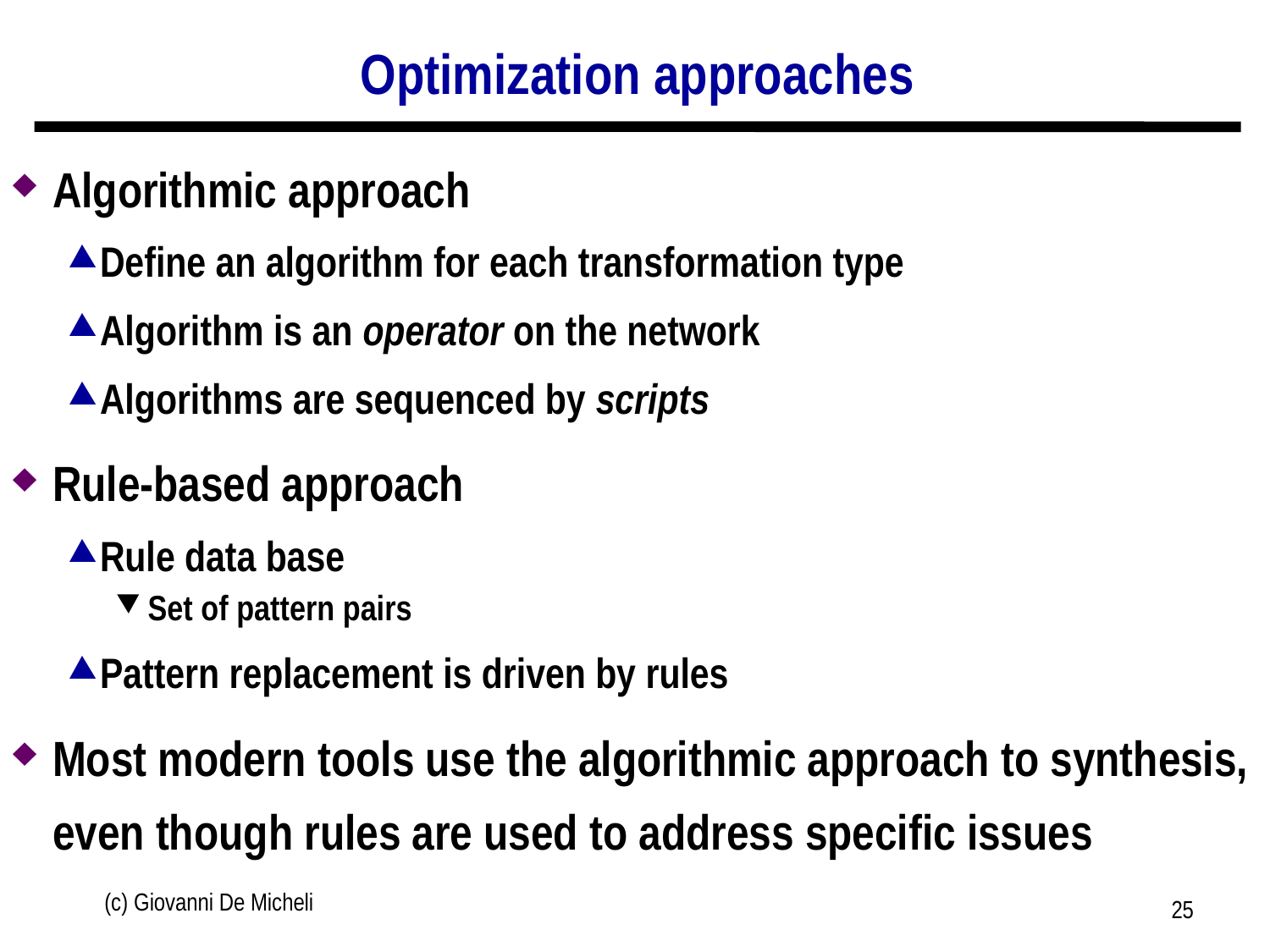

# Optimization approaches
Algorithmic approach
Define an algorithm for each transformation type
Algorithm is an operator on the network
Algorithms are sequenced by scripts
Rule-based approach
Rule data base
Set of pattern pairs
Pattern replacement is driven by rules
Most modern tools use the algorithmic approach to synthesis, even though rules are used to address specific issues
(c) Giovanni De Micheli
25